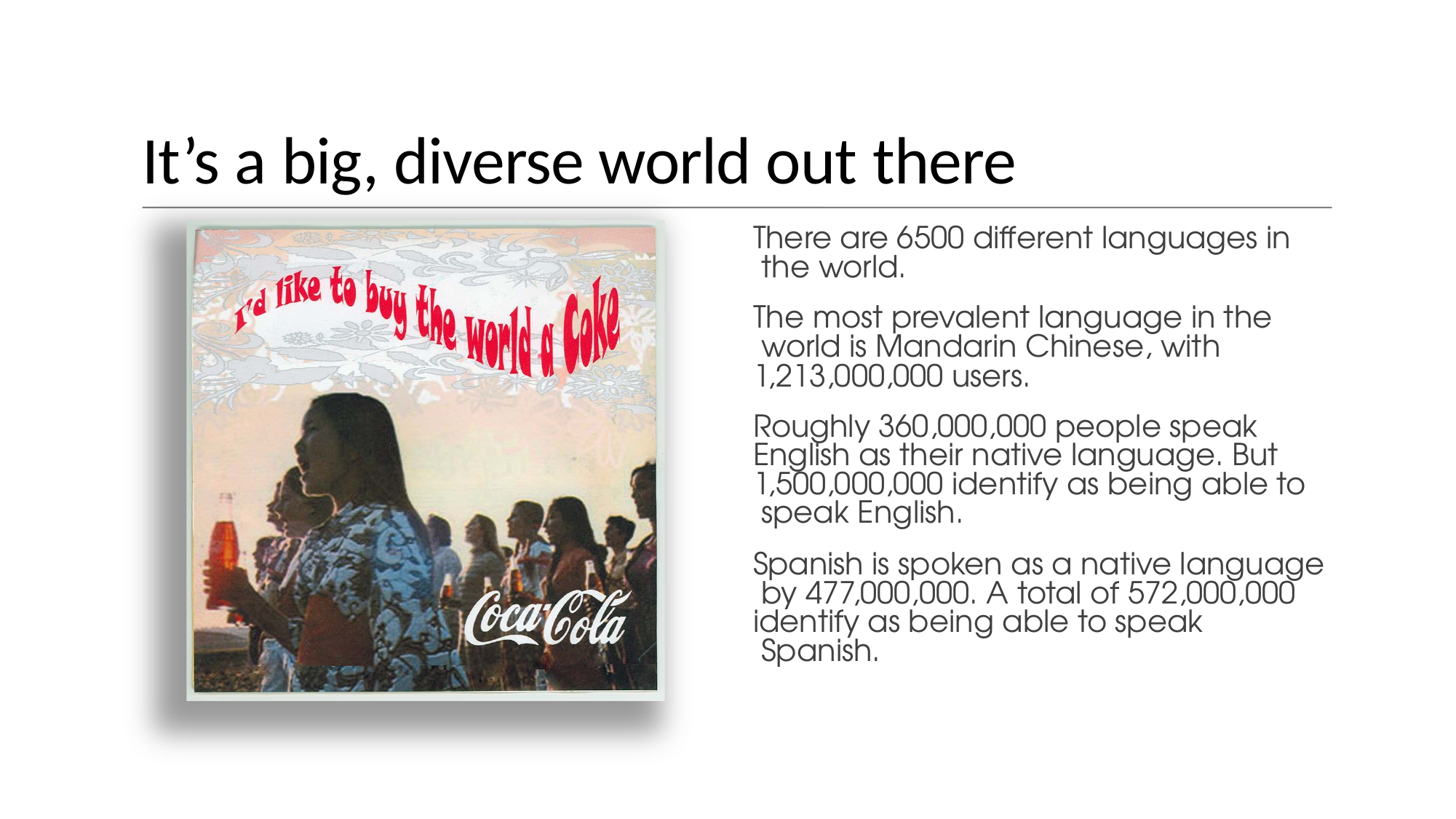

# It’s a big, diverse world out there

There are 6500 different languages in  the world.
The most prevalent language in the  world is Mandarin Chinese, with  1,213,000,000 users.
Roughly 360,000,000 people speak  English as their native language. But  1,500,000,000 identify as being able to  speak English.
Spanish is spoken as a native language  by 477,000,000. A total of 572,000,000
identify as being able to speak  Spanish.